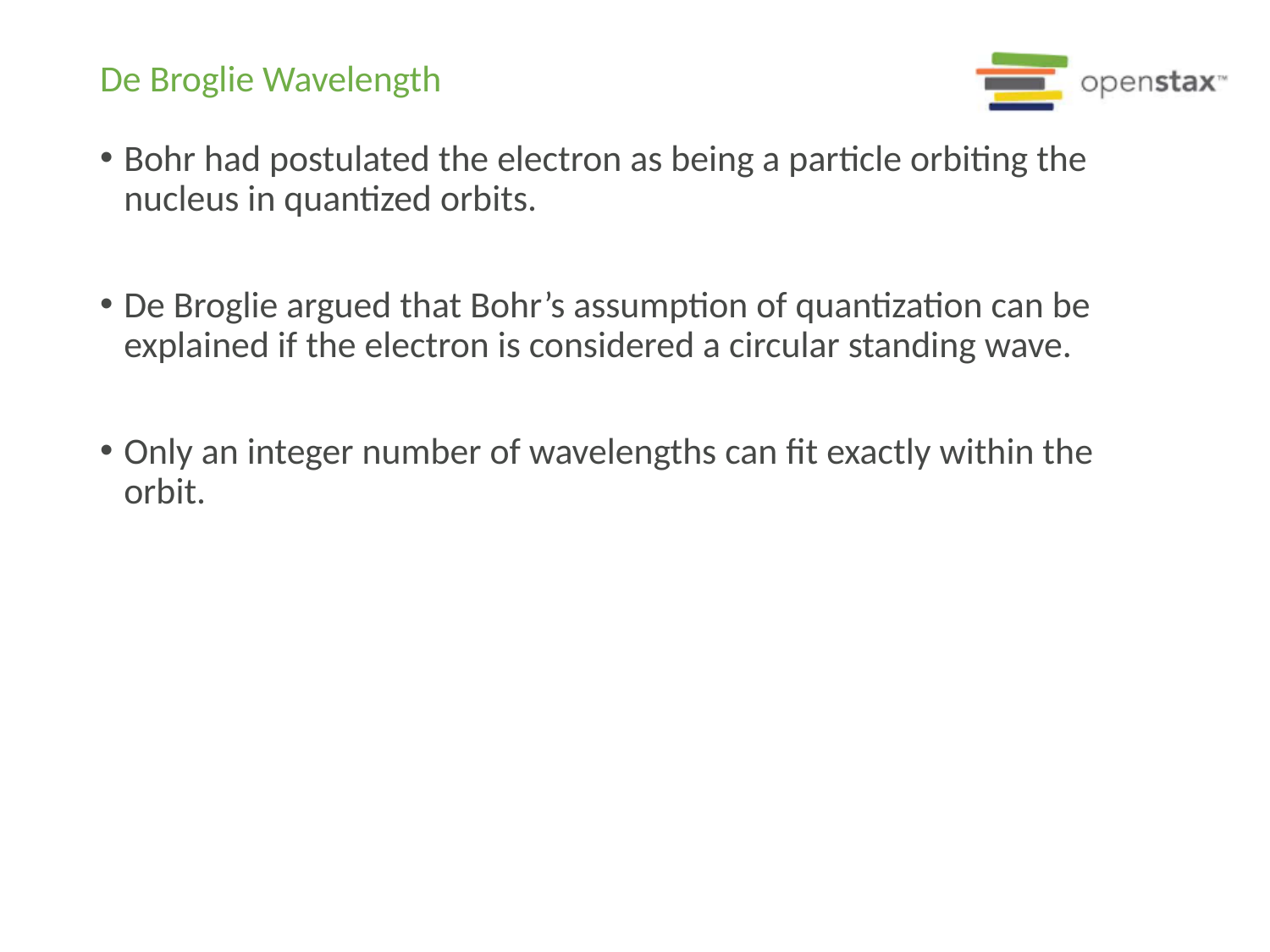

# De Broglie Wavelength
Bohr had postulated the electron as being a particle orbiting the nucleus in quantized orbits.

De Broglie argued that Bohr’s assumption of quantization can be explained if the electron is considered a circular standing wave.

Only an integer number of wavelengths can fit exactly within the orbit.